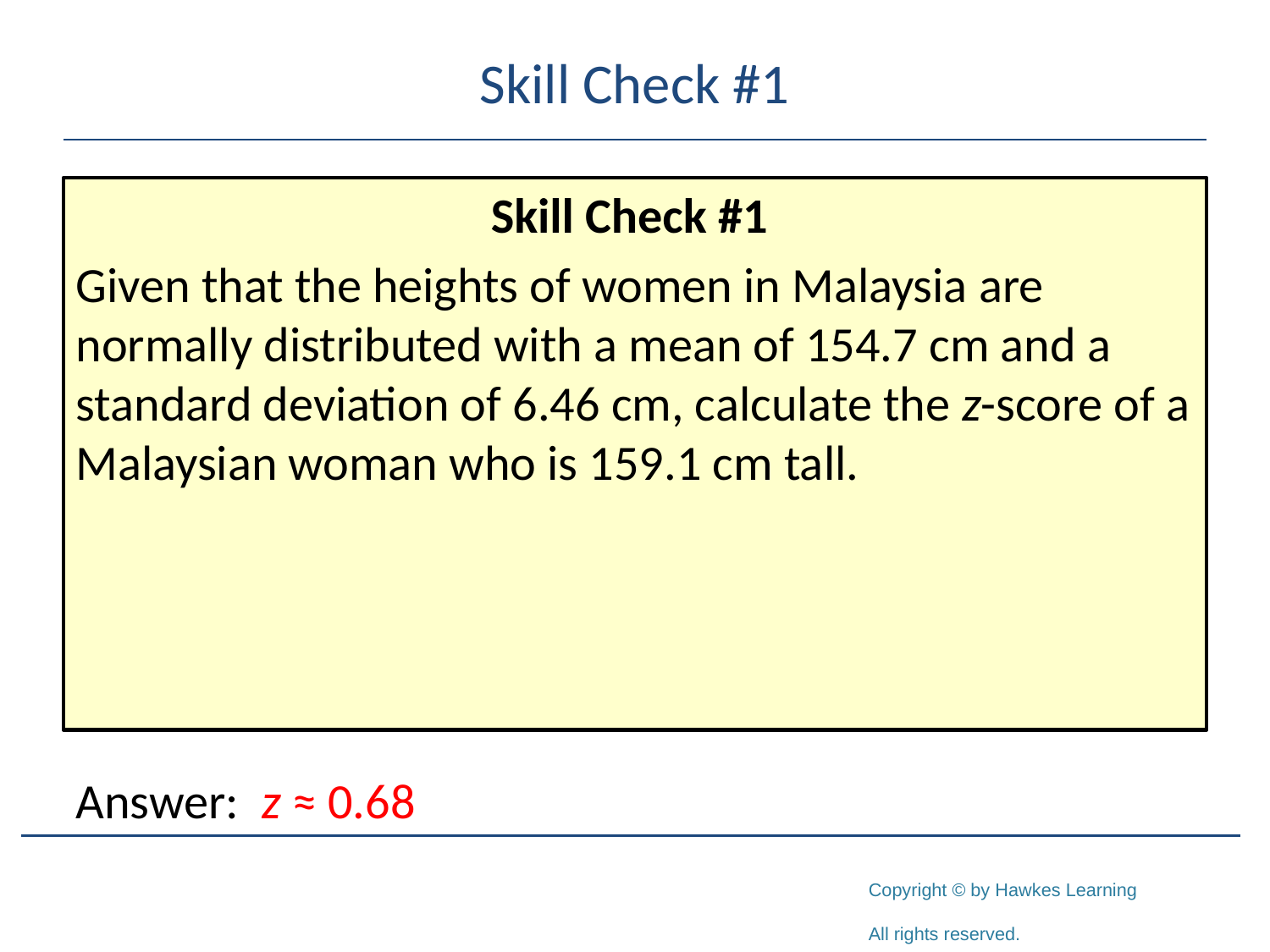

# Skill Check #1
Skill Check #1
Given that the heights of women in Malaysia are normally distributed with a mean of 154.7 cm and a standard deviation of 6.46 cm, calculate the z-score of a Malaysian woman who is 159.1 cm tall.
Answer:  z ≈ 0.68